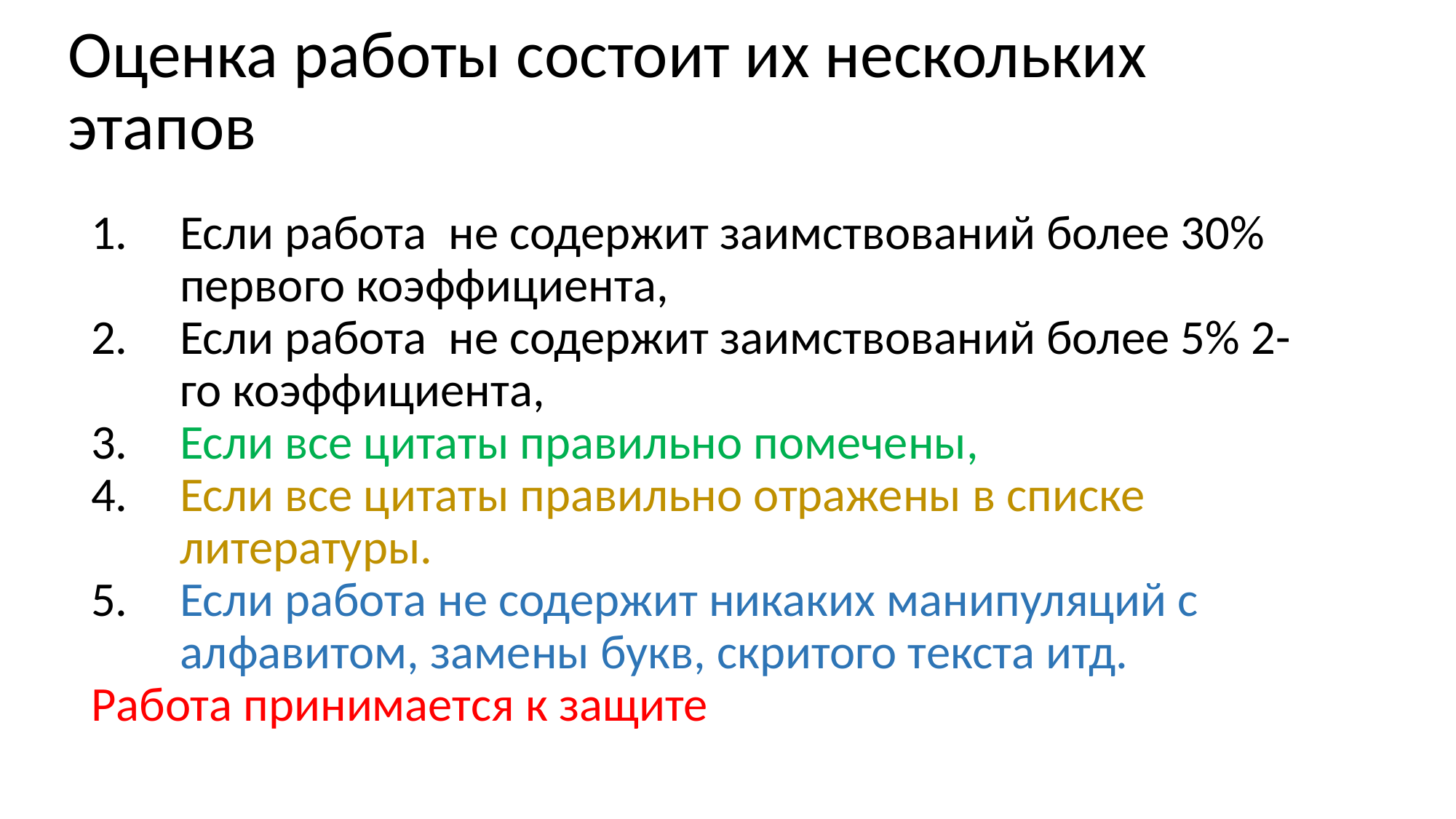

# Оценка работы состоит их нескольких этапов
Если работа  не содержит заимствований более 30% первого коэффициента,
Если работа  не содержит заимствований более 5% 2-го коэффициента,
Если все цитаты правильно помечены,
Если все цитаты правильно отражены в списке литературы.
Если работа не содержит никаких манипуляций с алфавитом, замены букв, скритого текста итд.
Работа принимается к защите